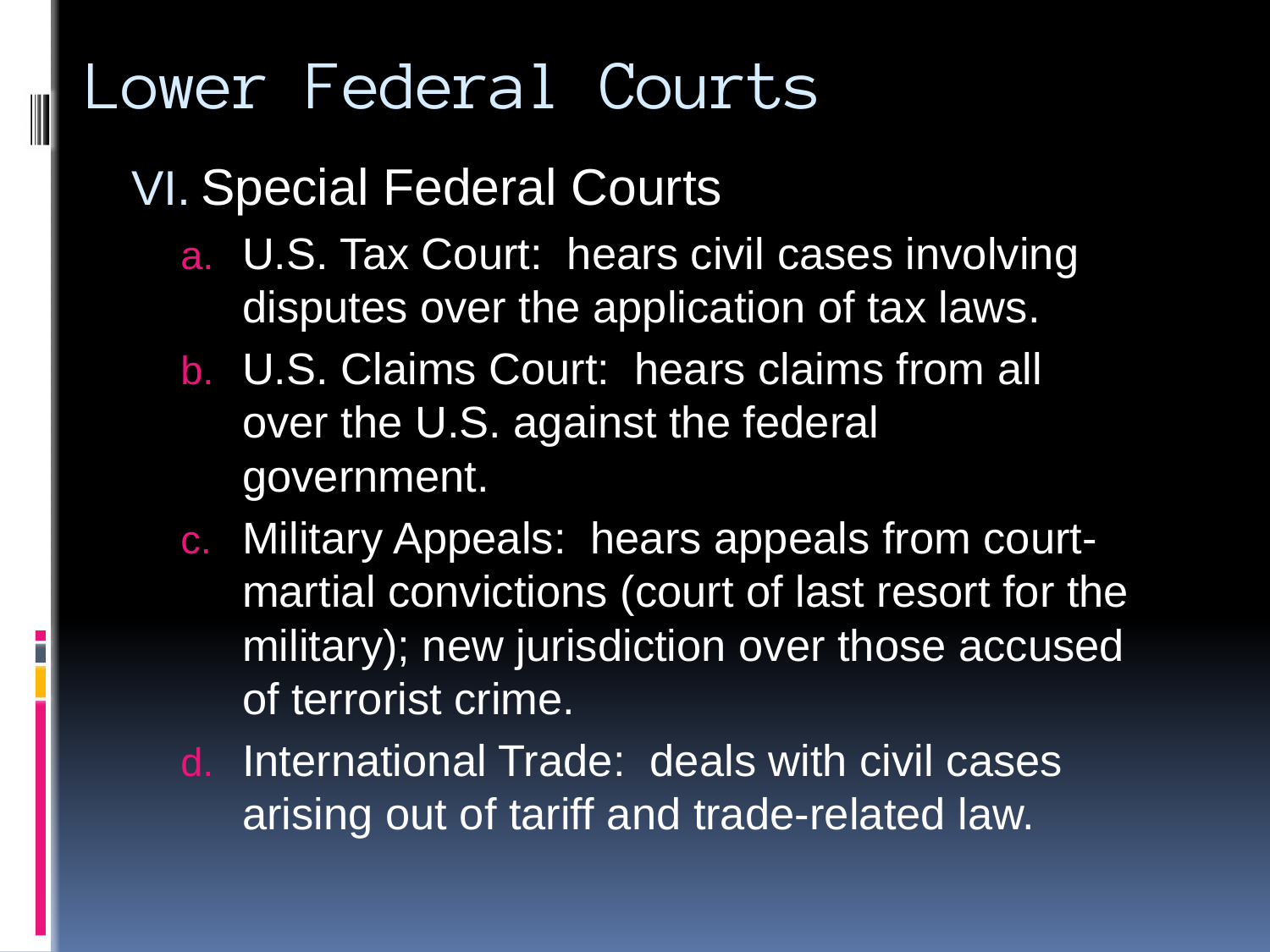

# Lower Federal Courts
Special Federal Courts
U.S. Tax Court:  hears civil cases involving disputes over the application of tax laws.
U.S. Claims Court:  hears claims from all over the U.S. against the federal government.
Military Appeals:  hears appeals from court-martial convictions (court of last resort for the military); new jurisdiction over those accused of terrorist crime.
International Trade:  deals with civil cases arising out of tariff and trade-related law.